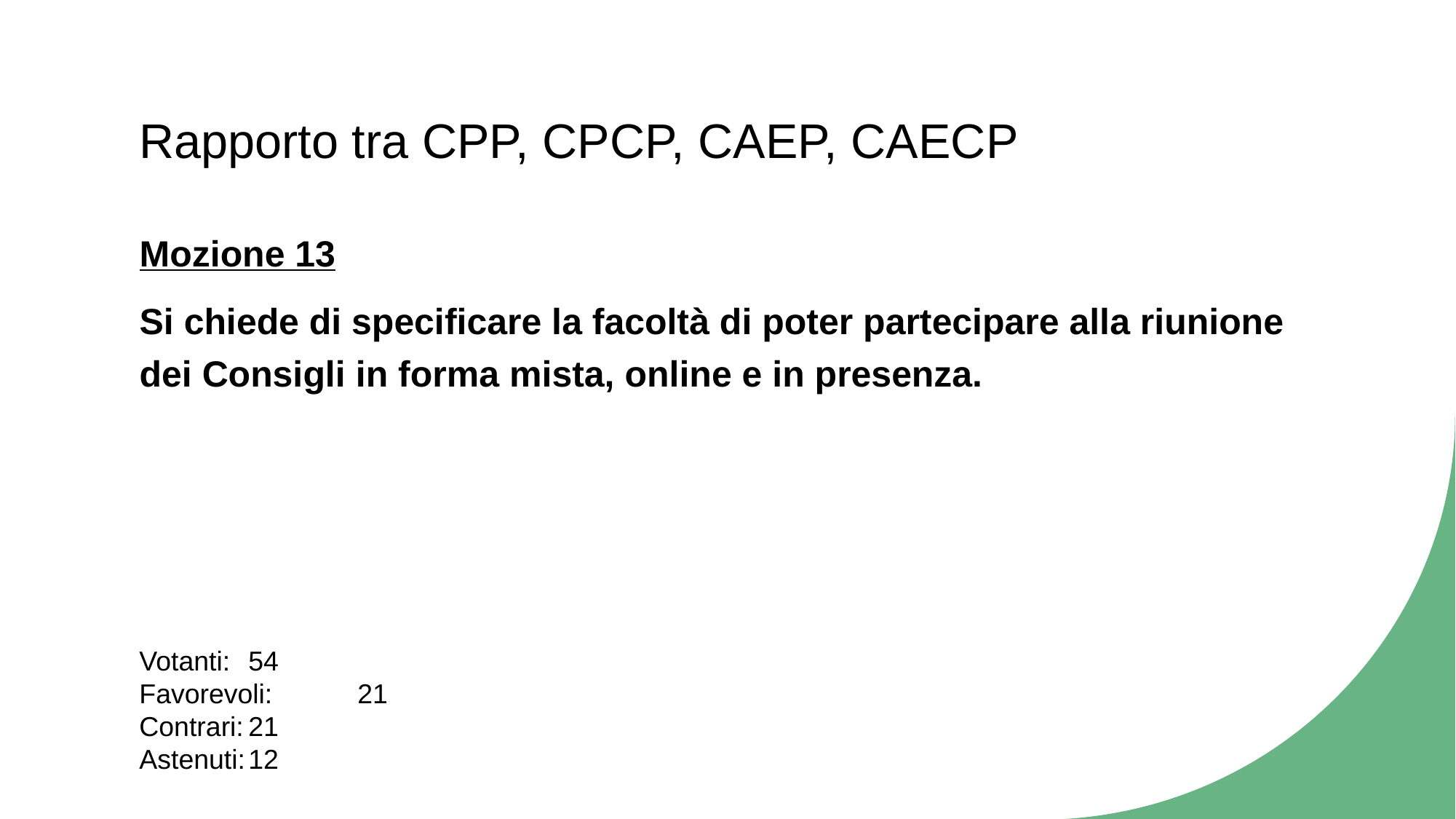

# Rapporto tra CPP, CPCP, CAEP, CAECP
Mozione 13
Si chiede di specificare la facoltà di poter partecipare alla riunione dei Consigli in forma mista, online e in presenza.
Votanti:	54
Favorevoli:	21
Contrari:	21
Astenuti:	12